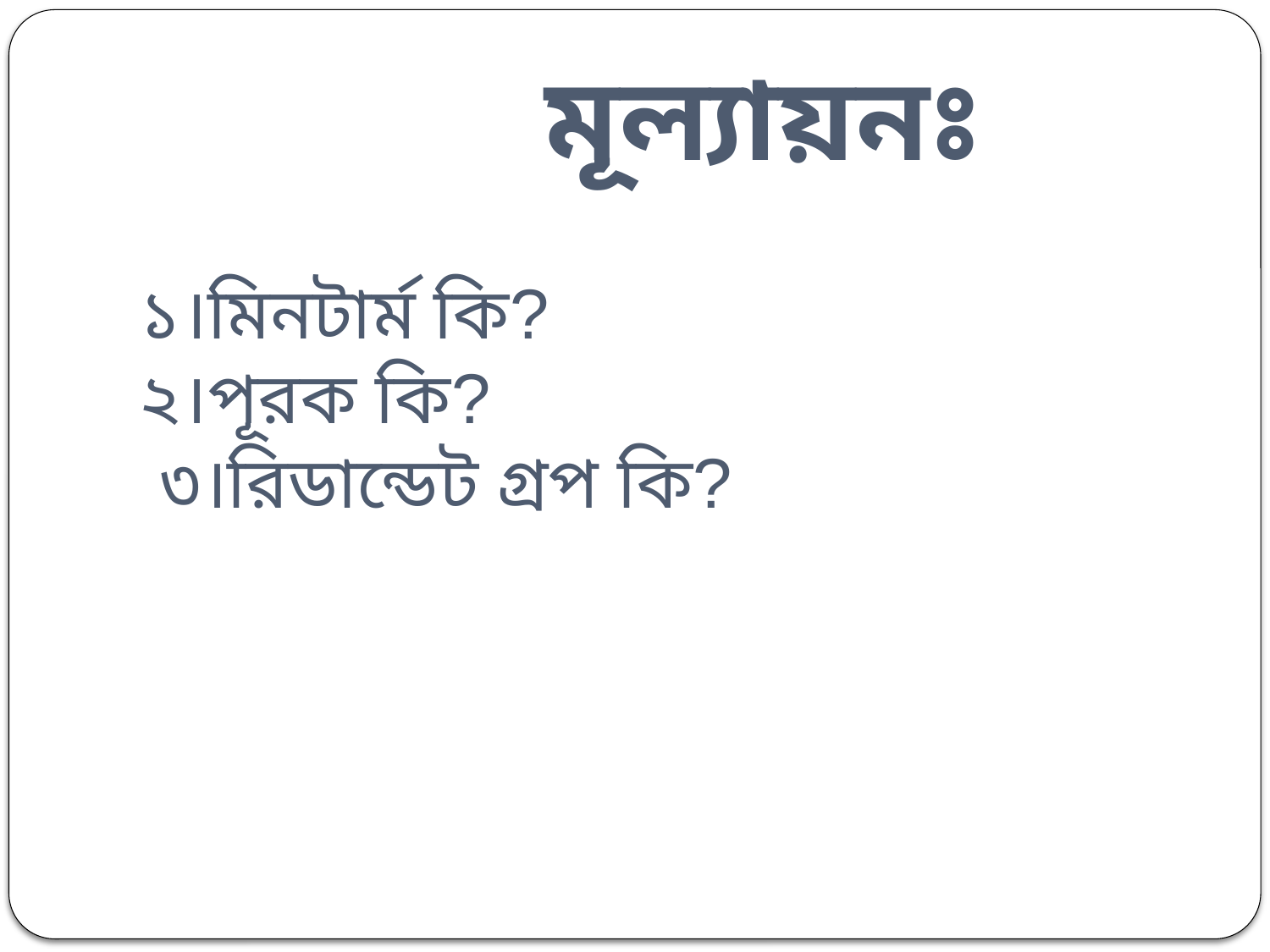

# মূল্যায়নঃ ১।মিনটার্ম কি? ২।পূরক কি? ৩।রিডান্ডেট গ্রপ কি?